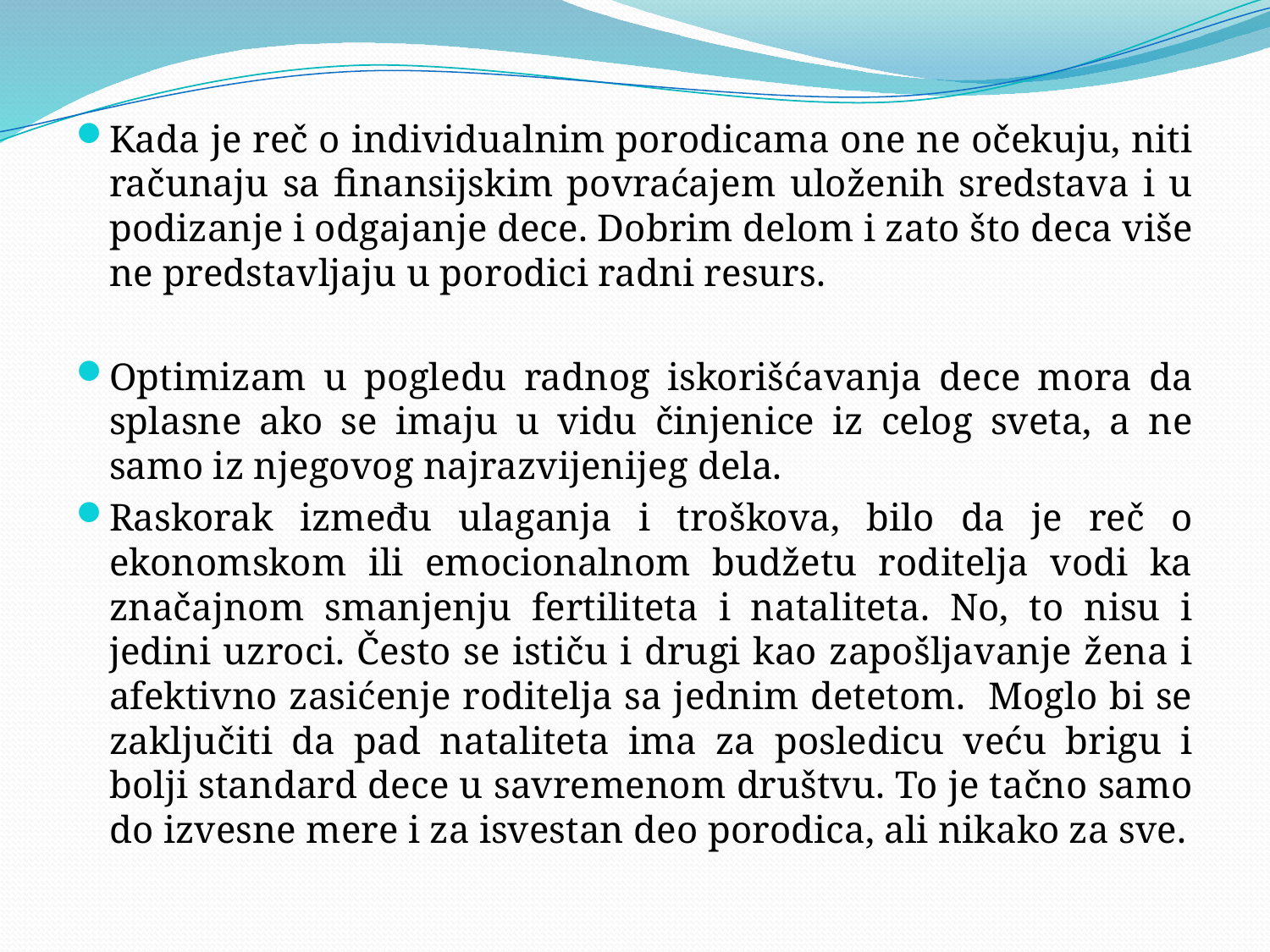

#
Kada je reč o individualnim porodicama one ne očekuju, niti računaju sa finansijskim povraćajem uloženih sredstava i u podizanje i odgajanje dece. Dobrim delom i zato što deca više ne predstavljaju u porodici radni resurs.

Optimizam u pogledu radnog iskorišćavanja dece mora da splasne ako se imaju u vidu činjenice iz celog sveta, a ne samo iz njegovog najrazvijenijeg dela.
Raskorak između ulaganja i troškova, bilo da je reč o ekonomskom ili emocionalnom budžetu roditelja vodi ka značajnom smanjenju fertiliteta i nataliteta. No, to nisu i jedini uzroci. Često se ističu i drugi kao zapošljavanje žena i afektivno zasićenje roditelja sa jednim detetom.  Moglo bi se zaključiti da pad nataliteta ima za posledicu veću brigu i bolji standard dece u savremenom društvu. To je tačno samo do izvesne mere i za isvestan deo porodica, ali nikako za sve.